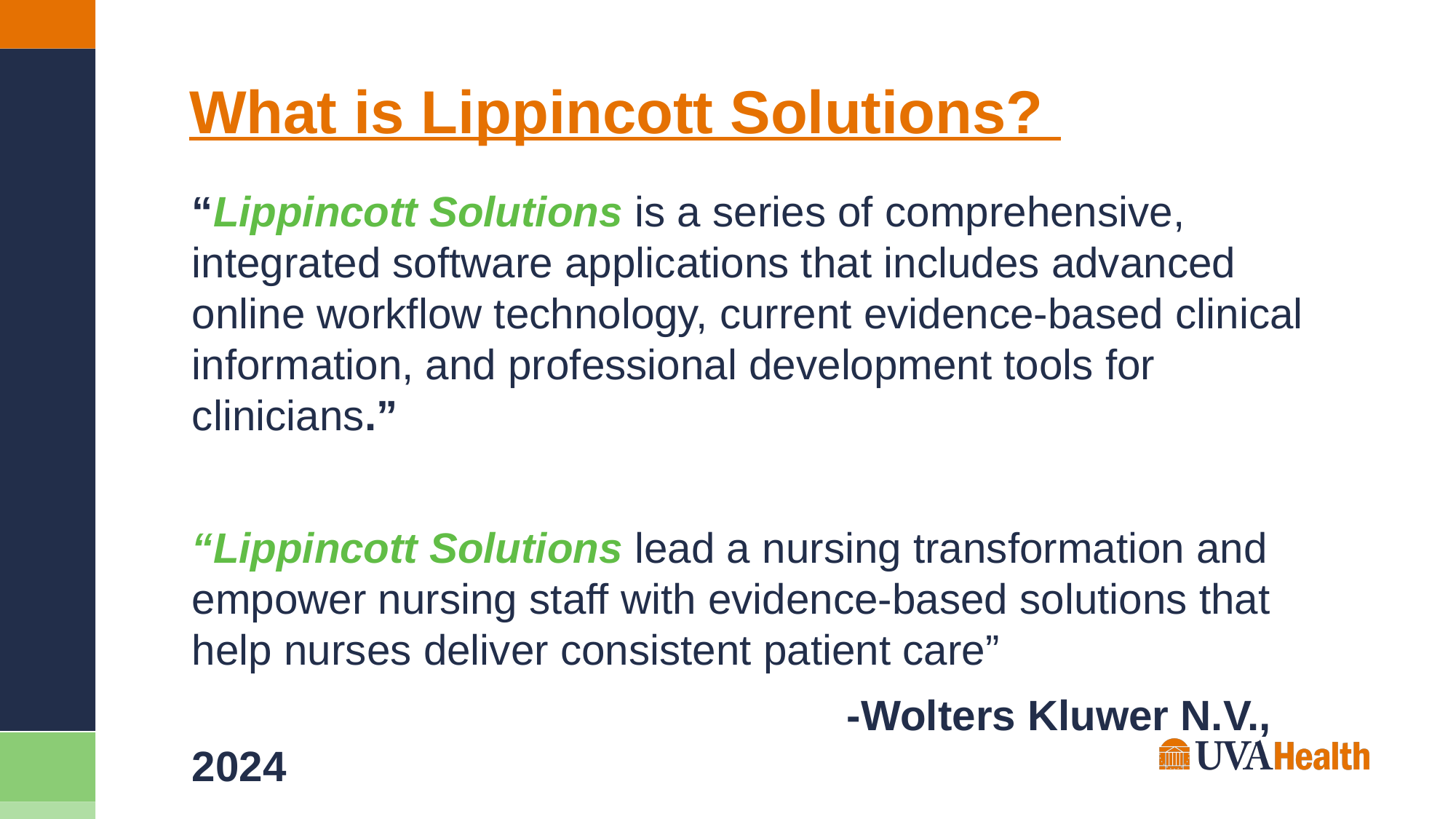

# What is Lippincott Solutions?
“Lippincott Solutions is a series of comprehensive, integrated software applications that includes advanced online workflow technology, current evidence-based clinical information, and professional development tools for clinicians.”

“Lippincott Solutions lead a nursing transformation and empower nursing staff with evidence-based solutions that help nurses deliver consistent patient care”
						-Wolters Kluwer N.V., 2024